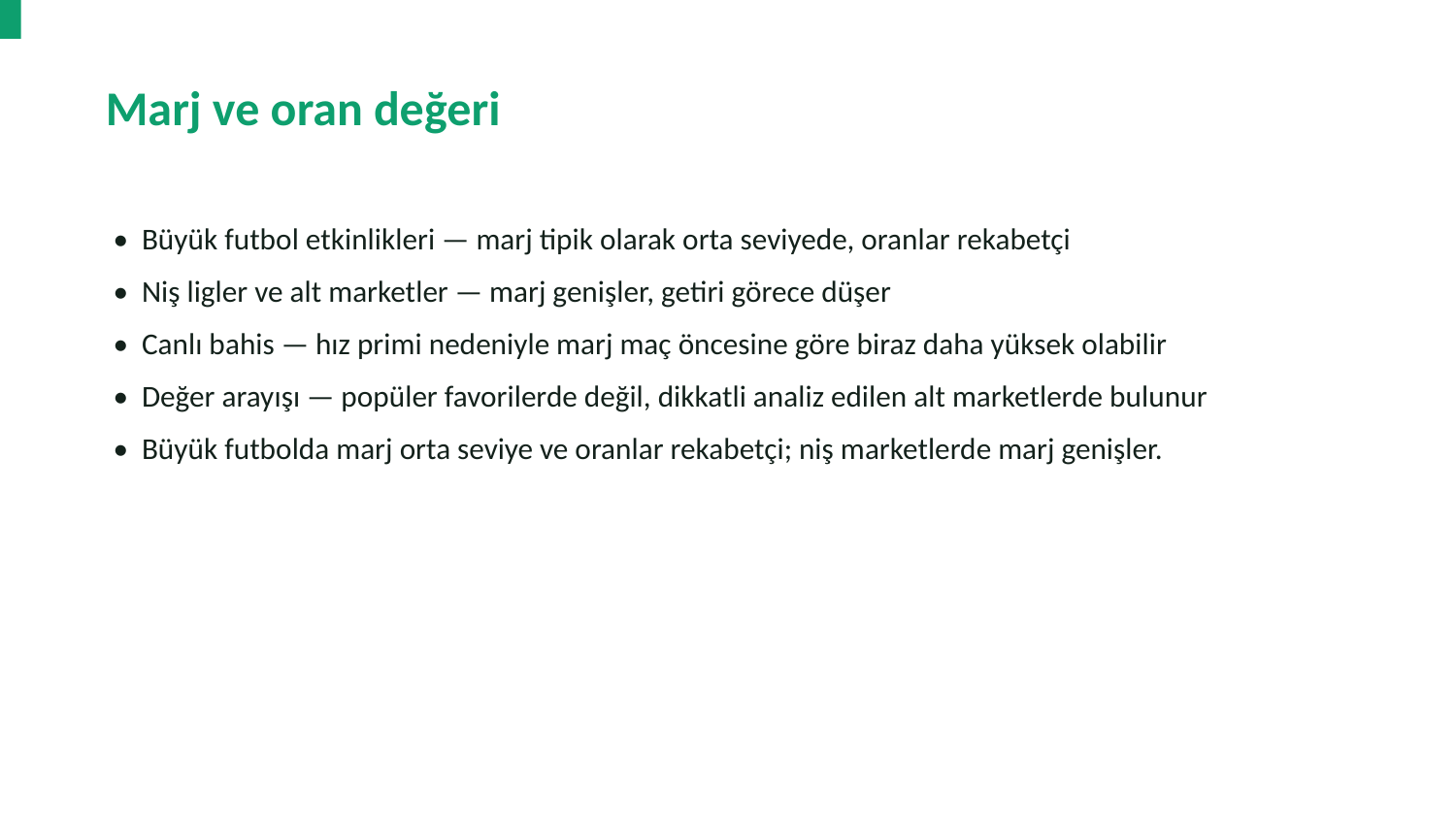

Marj ve oran değeri
•  Büyük futbol etkinlikleri — marj tipik olarak orta seviyede, oranlar rekabetçi
•  Niş ligler ve alt marketler — marj genişler, getiri görece düşer
•  Canlı bahis — hız primi nedeniyle marj maç öncesine göre biraz daha yüksek olabilir
•  Değer arayışı — popüler favorilerde değil, dikkatli analiz edilen alt marketlerde bulunur
•  Büyük futbolda marj orta seviye ve oranlar rekabetçi; niş marketlerde marj genişler.